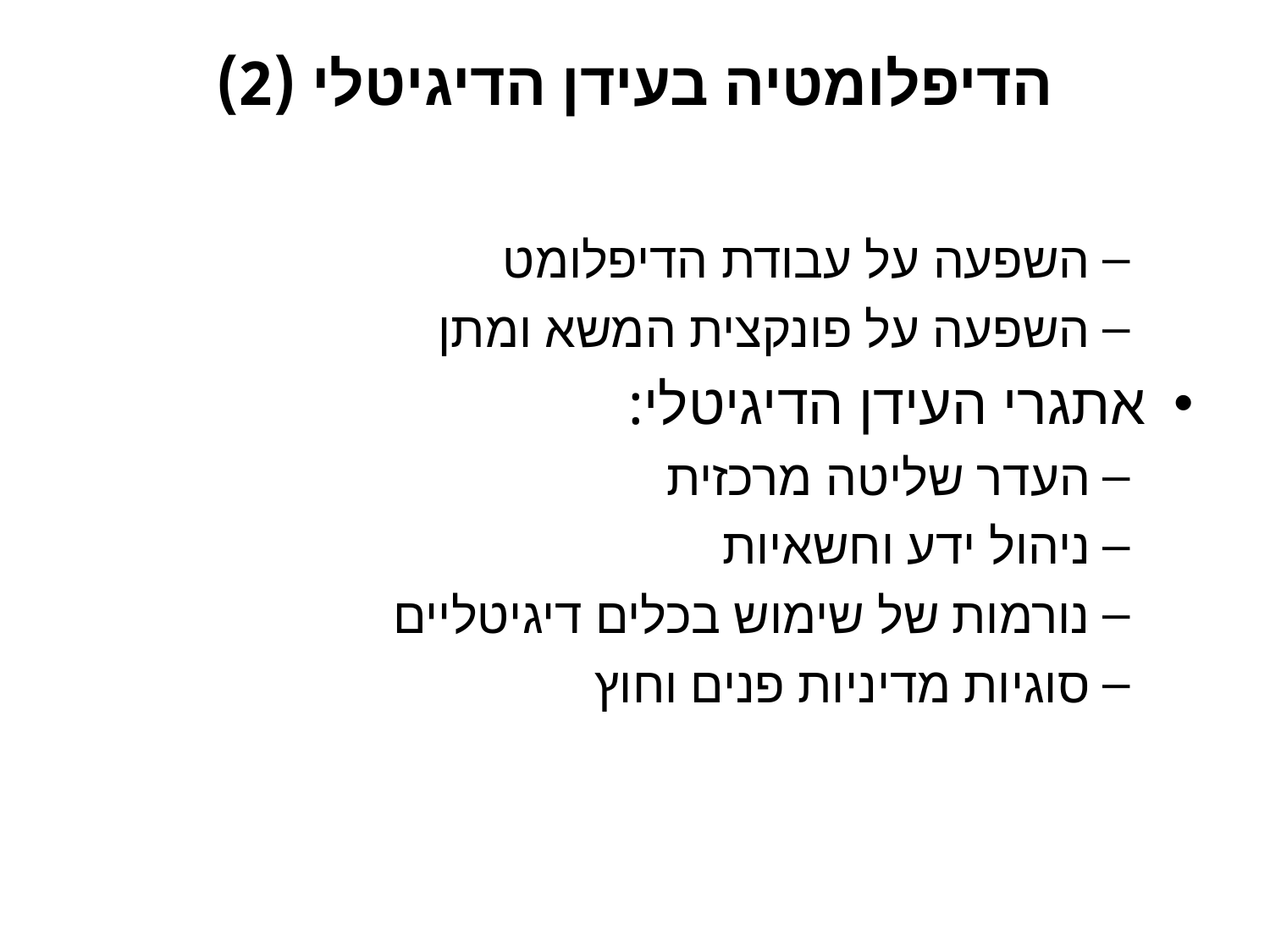

# הדיפלומטיה בעידן הדיגיטלי (2)
השפעה על עבודת הדיפלומט
השפעה על פונקצית המשא ומתן
אתגרי העידן הדיגיטלי:
העדר שליטה מרכזית
ניהול ידע וחשאיות
נורמות של שימוש בכלים דיגיטליים
סוגיות מדיניות פנים וחוץ